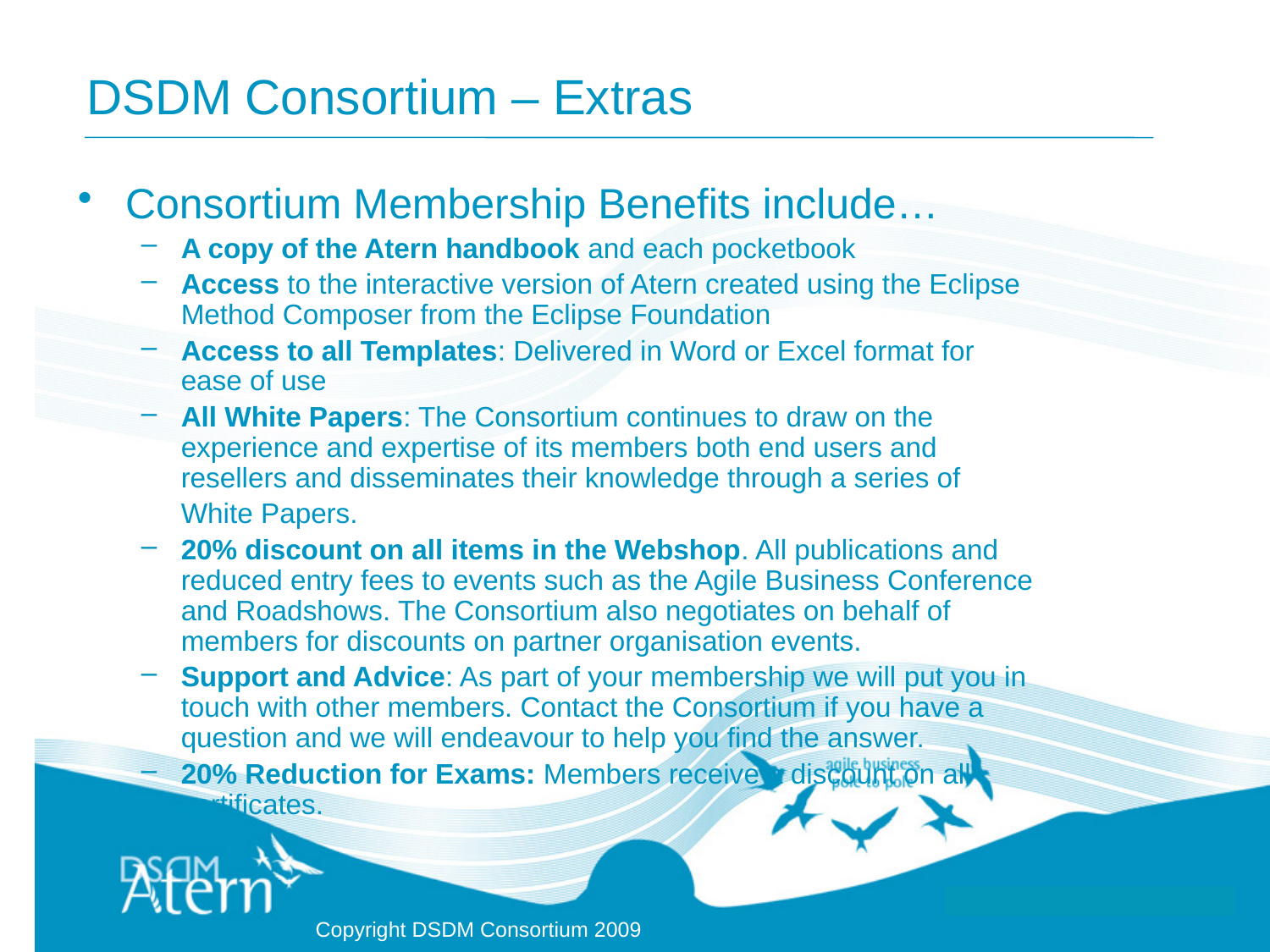

# DSDM Consortium – Extras
Consortium Membership Benefits include…
A copy of the Atern handbook and each pocketbook
Access to the interactive version of Atern created using the Eclipse Method Composer from the Eclipse Foundation
Access to all Templates: Delivered in Word or Excel format for ease of use
All White Papers: The Consortium continues to draw on the experience and expertise of its members both end users and resellers and disseminates their knowledge through a series of
	White Papers.
20% discount on all items in the Webshop. All publications and reduced entry fees to events such as the Agile Business Conference and Roadshows. The Consortium also negotiates on behalf of members for discounts on partner organisation events.
Support and Advice: As part of your membership we will put you in touch with other members. Contact the Consortium if you have a question and we will endeavour to help you find the answer.
20% Reduction for Exams: Members receive a discount on all certificates.

Copyright DSDM Consortium 2009